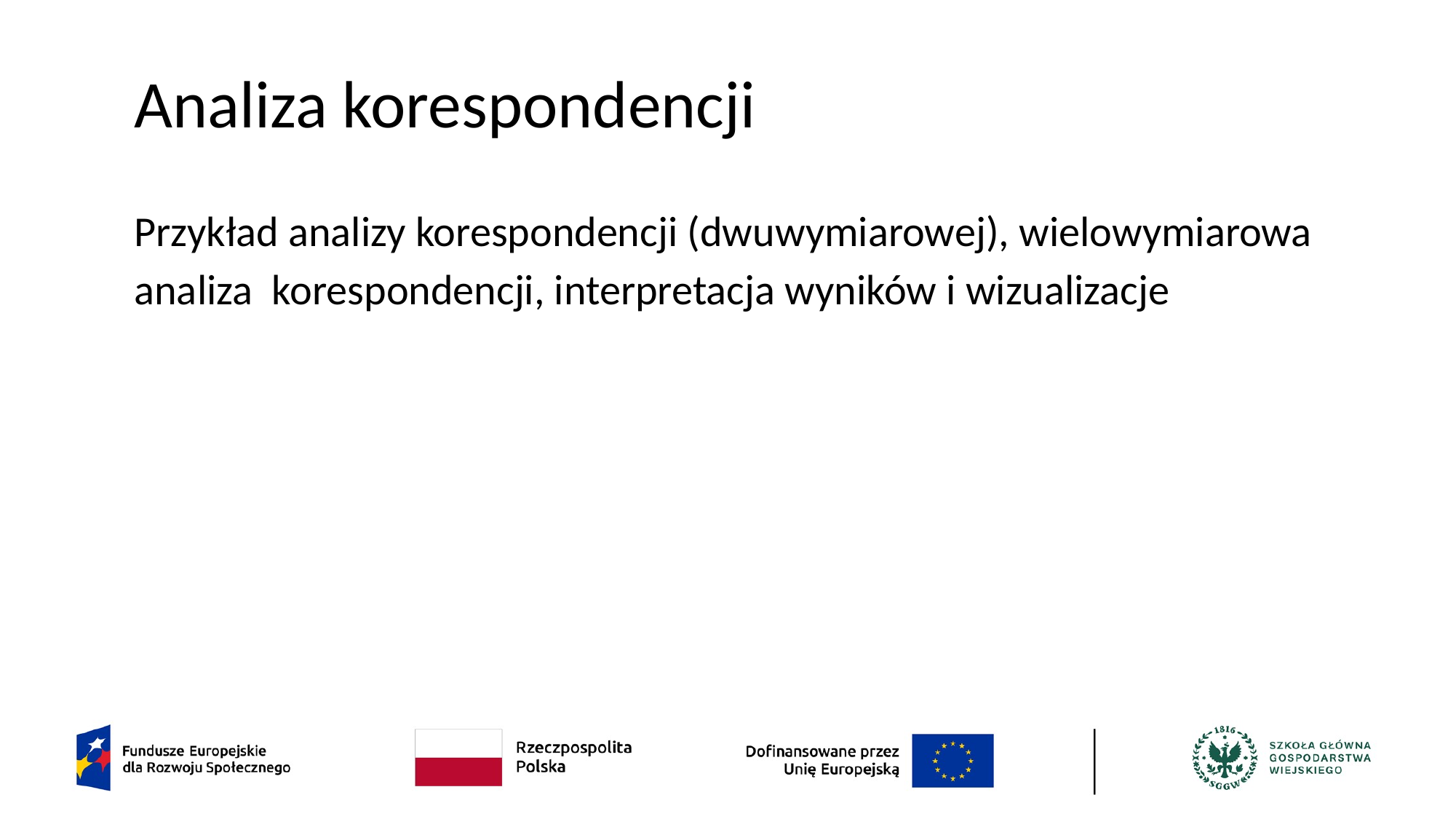

# Analiza korespondencji
Przykład analizy korespondencji (dwuwymiarowej), wielowymiarowa analiza  korespondencji, interpretacja wyników i wizualizacje